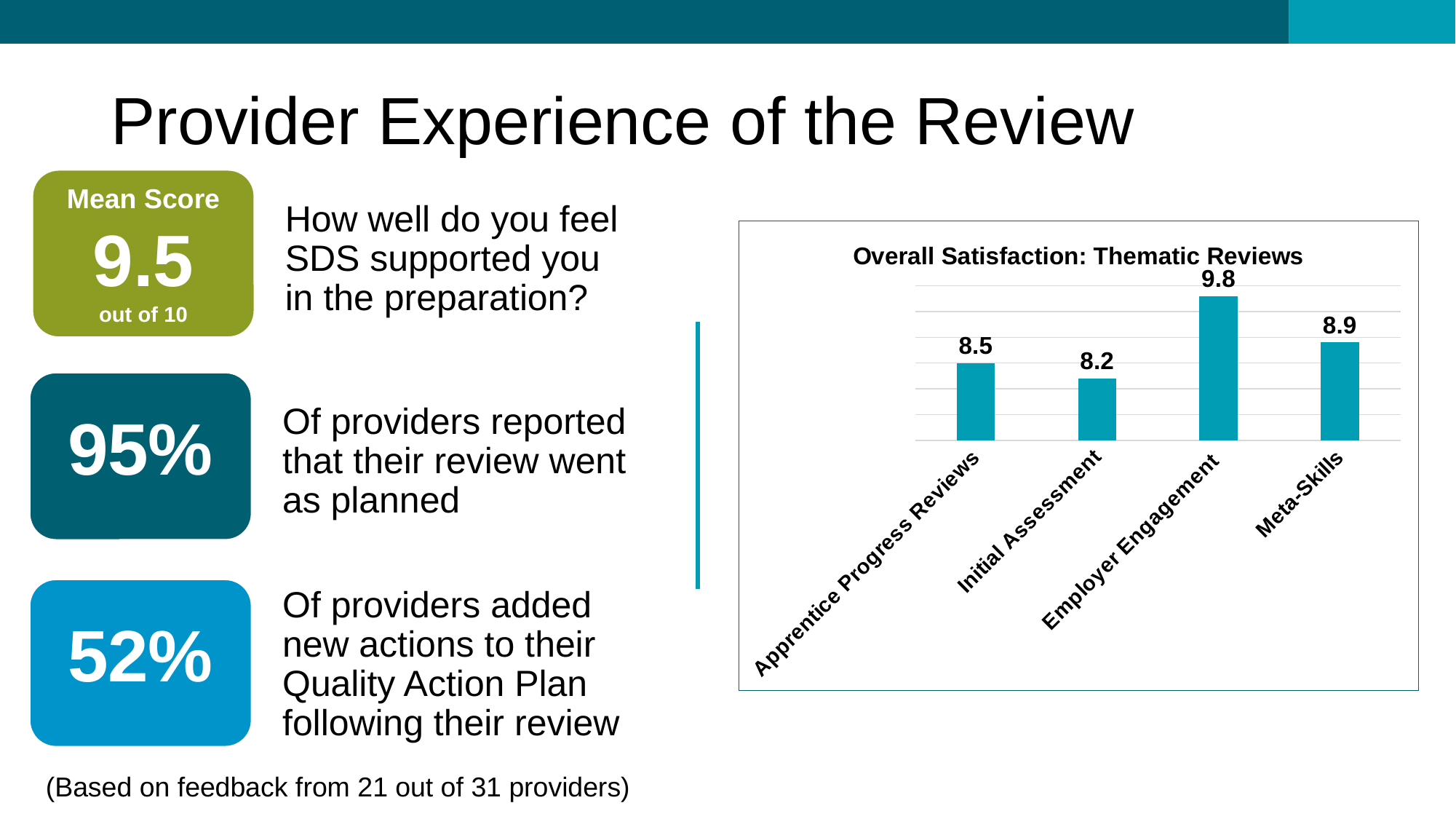

# Provider Experience of the Review
Mean Score 9.5
out of 10

How well do you feel SDS supported you in the preparation?

### Chart: Overall Satisfaction: Thematic Reviews

| Category |  |
|---|---|
| Apprentice Progress Reviews | 8.5 |
| Initial Assessment | 8.2 |
| Employer Engagement  | 9.8 |
| Meta-Skills | 8.9 |
95%
Of providers reported that their review went as planned
Of providers added new actions to their Quality Action Plan following their review

52%
(Based on feedback from 21 out of 31 providers)